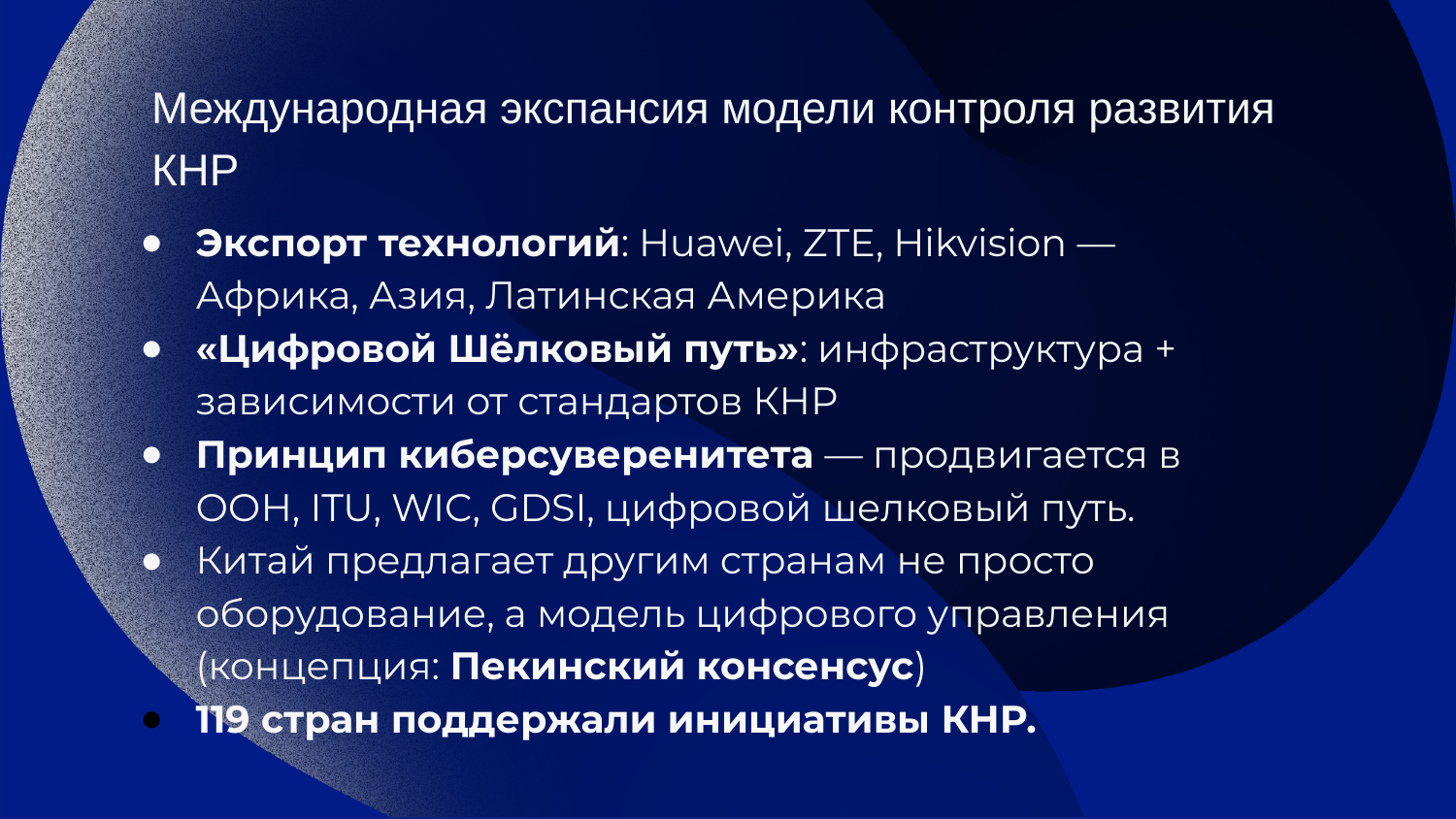

# Международная экспансия модели контроля развития КНР
Экспорт технологий: Huawei, ZTE, Hikvision — Африка, Азия, Латинская Америка
«Цифровой Шёлковый путь»: инфраструктура + зависимости от стандартов КНР
Принцип киберсуверенитета — продвигается в ООН, ITU, WIC, GDSI, цифровой шелковый путь.
Китай предлагает другим странам не просто оборудование, а модель цифрового управления (концепция: Пекинский консенсус)
119 стран поддержали инициативы КНР.